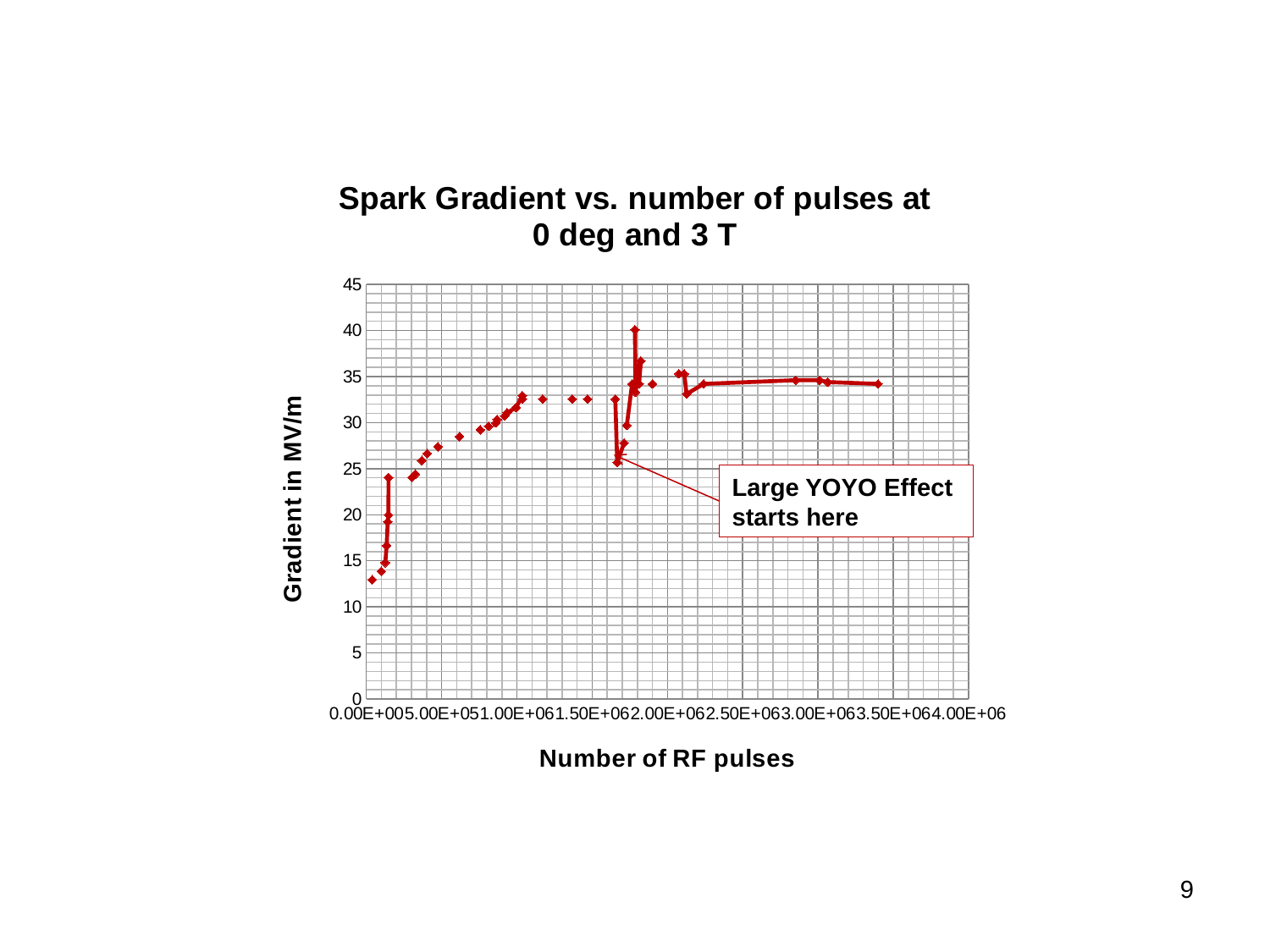

### Chart: Spark Gradient vs. number of pulses at 0 deg and 3 T

| Category |  |
|---|---|
Large YOYO Effect starts here
9